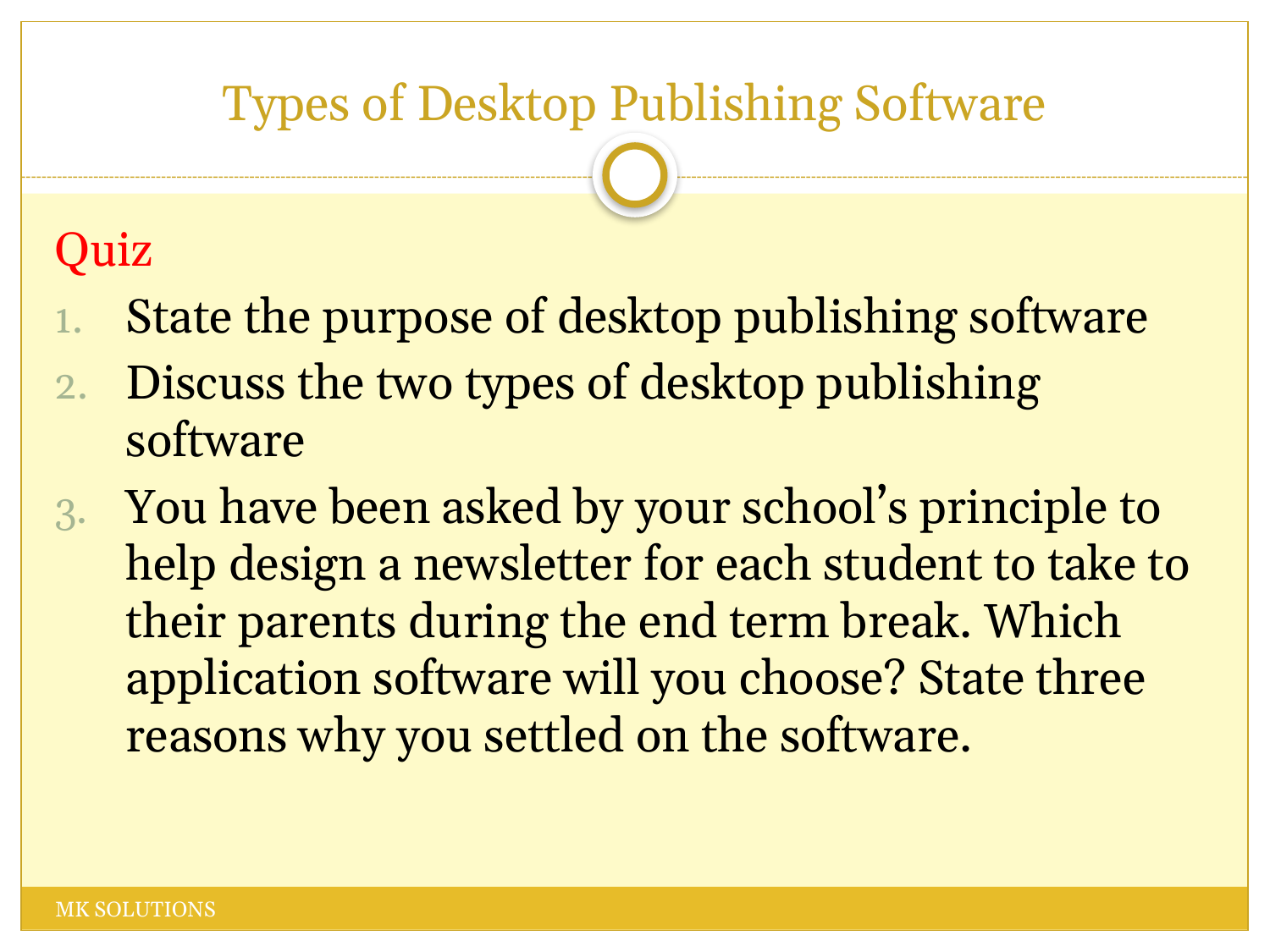

# Types of Desktop Publishing Software
Quiz
State the purpose of desktop publishing software
Discuss the two types of desktop publishing software
You have been asked by your school’s principle to help design a newsletter for each student to take to their parents during the end term break. Which application software will you choose? State three reasons why you settled on the software.
MK SOLUTIONS